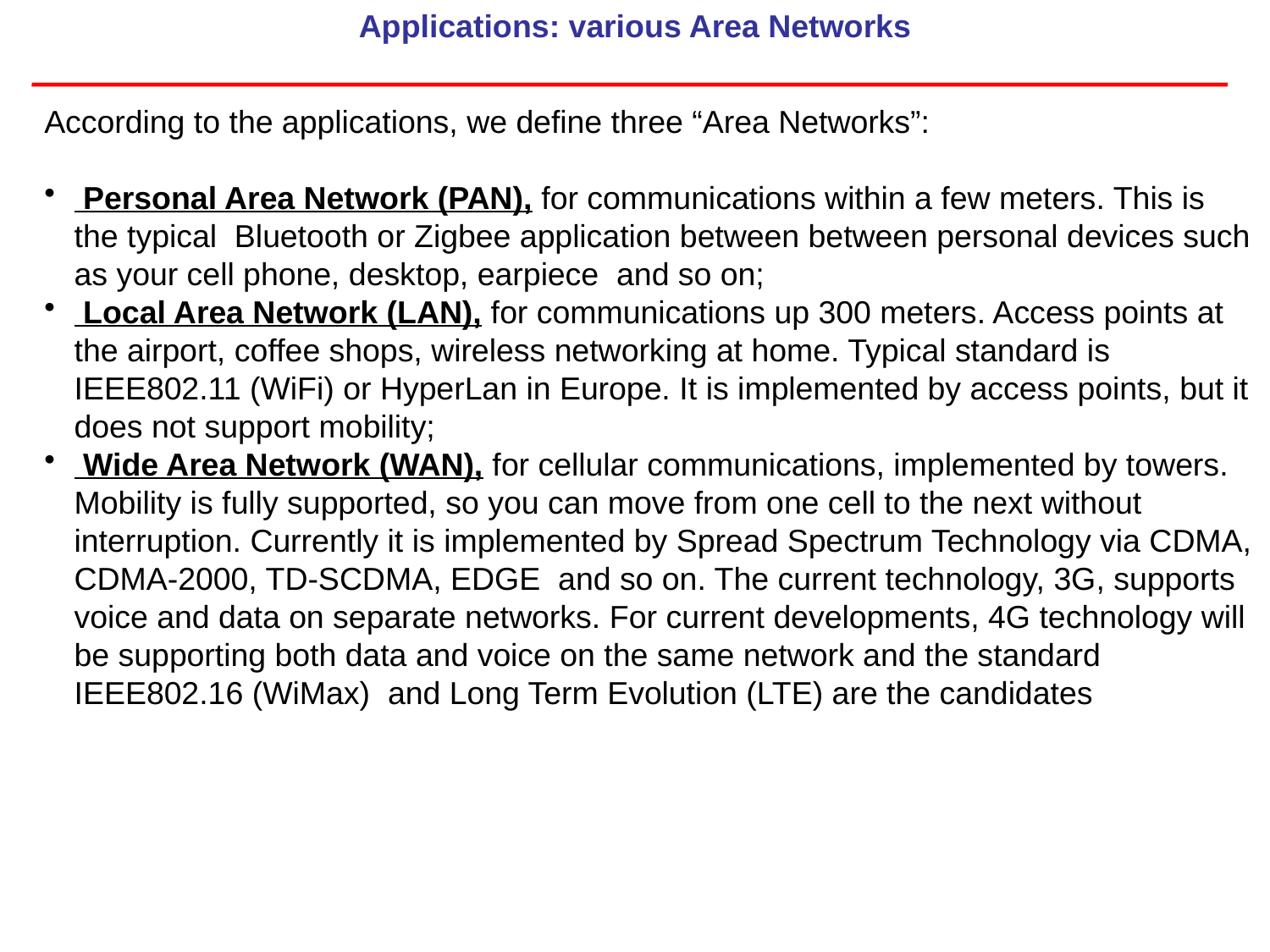

Applications: various Area Networks

According to the applications, we define three “Area Networks”:

 Personal Area Network (PAN), for communications within a few meters. This is the typical  Bluetooth or Zigbee application between between personal devices such as your cell phone, desktop, earpiece  and so on;
 Local Area Network (LAN), for communications up 300 meters. Access points at the airport, coffee shops, wireless networking at home. Typical standard is IEEE802.11 (WiFi) or HyperLan in Europe. It is implemented by access points, but it does not support mobility;
 Wide Area Network (WAN), for cellular communications, implemented by towers. Mobility is fully supported, so you can move from one cell to the next without interruption. Currently it is implemented by Spread Spectrum Technology via CDMA, CDMA-2000, TD-SCDMA, EDGE  and so on. The current technology, 3G, supports voice and data on separate networks. For current developments, 4G technology will be supporting both data and voice on the same network and the standard IEEE802.16 (WiMax)  and Long Term Evolution (LTE) are the candidates